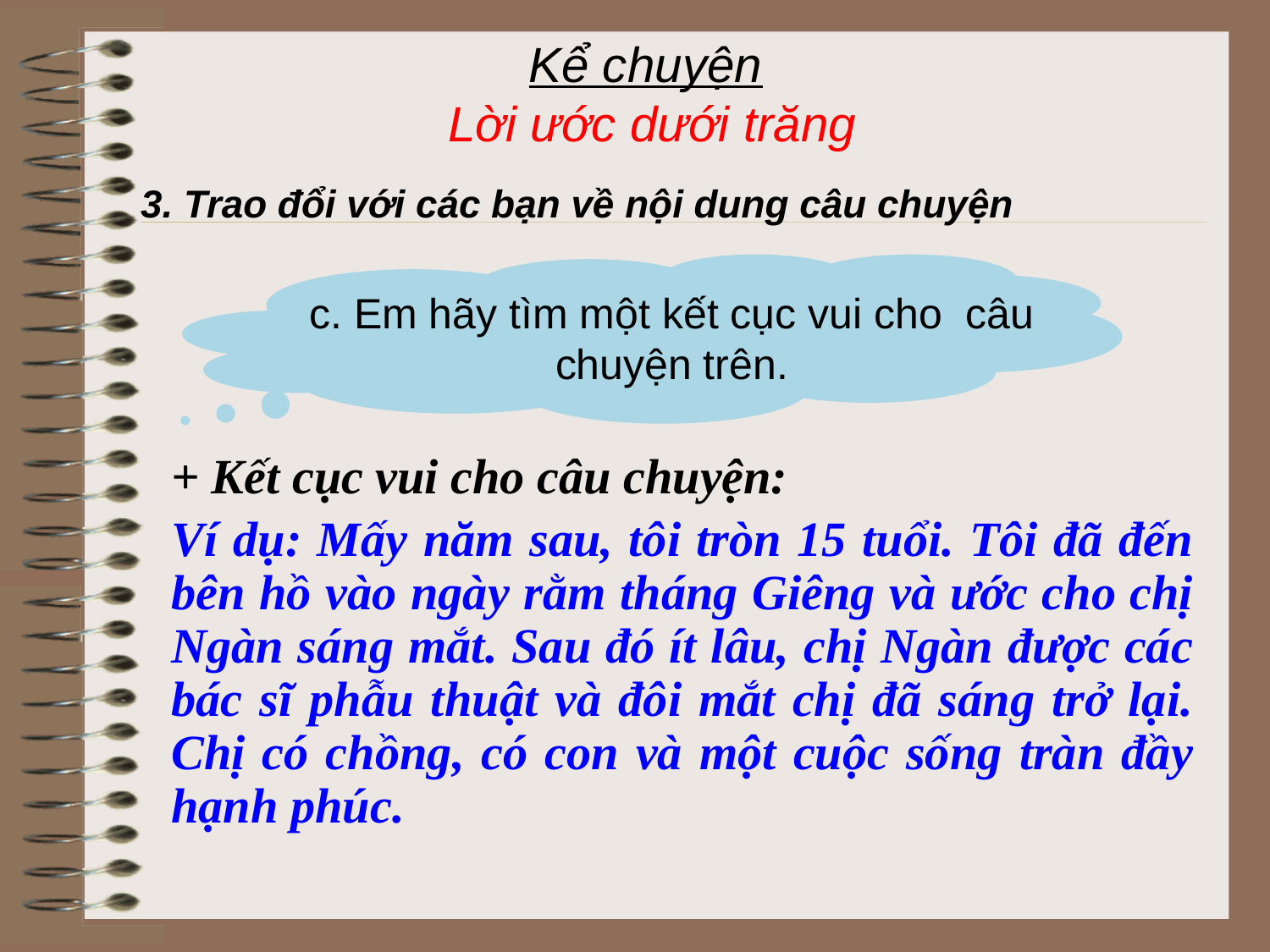

# Kể chuyện Lời ước dưới trăng
 3. Trao đổi với các bạn về nội dung câu chuyện

c. Em hãy tìm một kết cục vui cho  câu chuyện trên.
+ Kết cục vui cho câu chuyện:
Ví dụ: Mấy năm sau, tôi tròn 15 tuổi. Tôi đã đến bên hồ vào ngày rằm tháng Giêng và ước cho chị Ngàn sáng mắt. Sau đó ít lâu, chị Ngàn được các bác sĩ phẫu thuật và đôi mắt chị đã sáng trở lại. Chị có chồng, có con và một cuộc sống tràn đầy hạnh phúc.